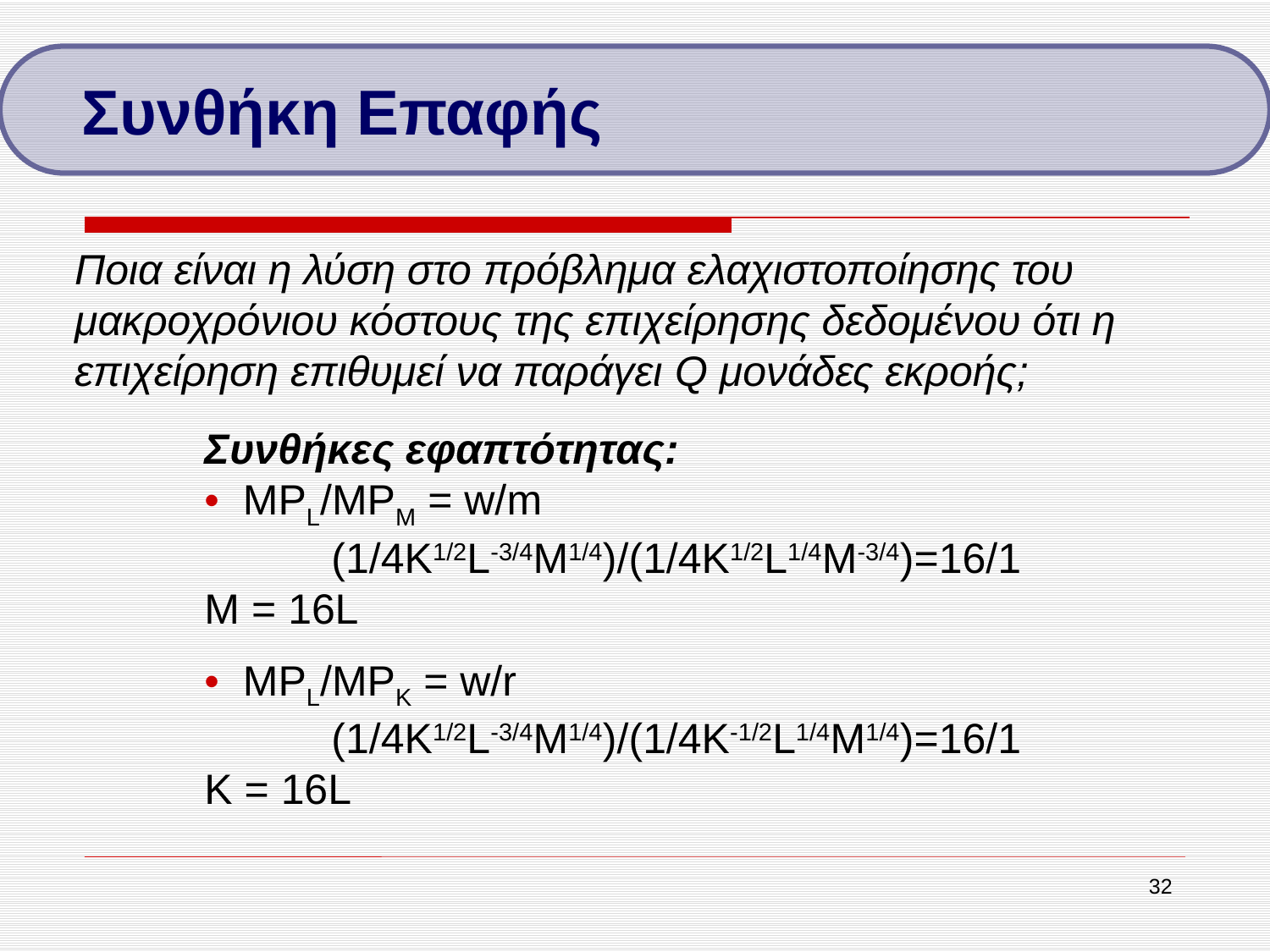

Συνθήκη Επαφής
Ποια είναι η λύση στο πρόβλημα ελαχιστοποίησης του μακροχρόνιου κόστους της επιχείρησης δεδομένου ότι η επιχείρηση επιθυμεί να παράγει Q μονάδες εκροής;
Συνθήκες εφαπτότητας:
•  MPL/MPM = w/m
(1/4K1/2L-3/4M1/4)/(1/4K1/2L1/4M-3/4)=16/1
M = 16L
•  MPL/MPK = w/r
	(1/4K1/2L-3/4M1/4)/(1/4K-1/2L1/4M1/4)=16/1
K = 16L
32